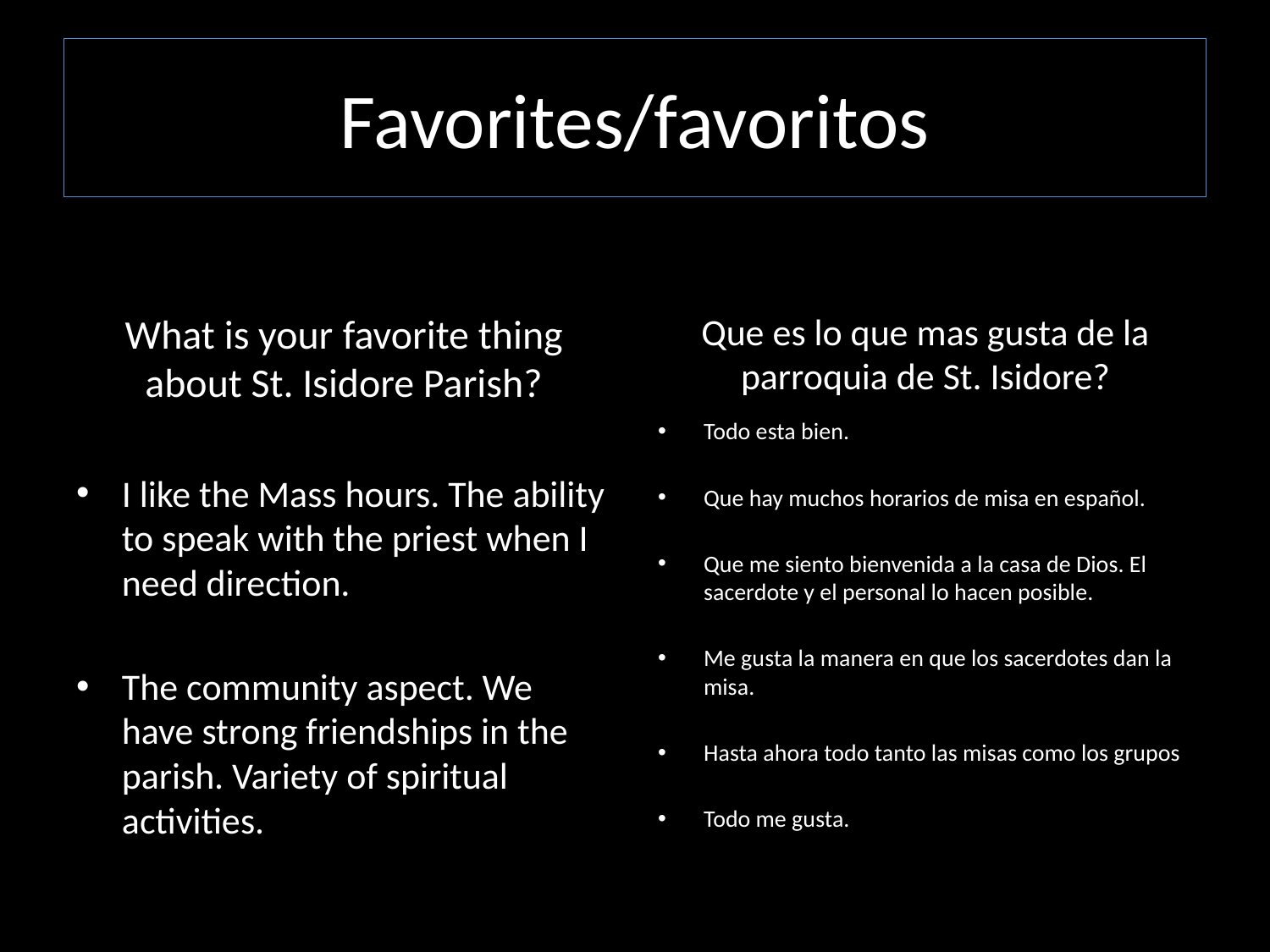

# Favorites/favoritos

What is your favorite thing about St. Isidore Parish?

I like the Mass hours. The ability to speak with the priest when I need direction.

The community aspect. We have strong friendships in the parish. Variety of spiritual activities.

Que es lo que mas gusta de la parroquia de St. Isidore?

Todo esta bien.

Que hay muchos horarios de misa en español.

Que me siento bienvenida a la casa de Dios. El sacerdote y el personal lo hacen posible.

Me gusta la manera en que los sacerdotes dan la misa.

Hasta ahora todo tanto las misas como los grupos

Todo me gusta.